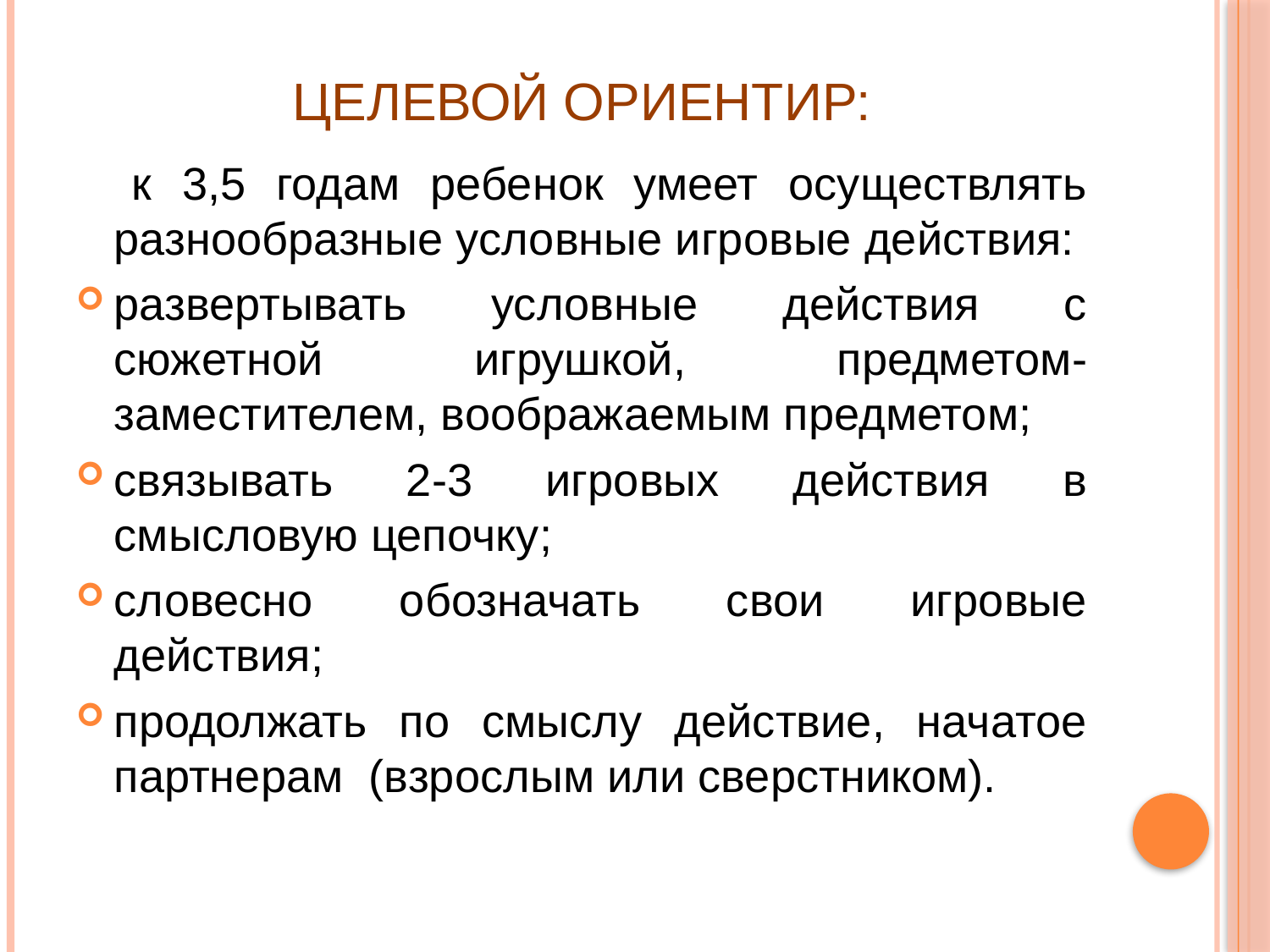

# Целевой ориентир:
 	к 3,5 годам ребенок умеет осуществлять разнообразные условные игровые действия:
развертывать условные действия с сюжетной игрушкой, предметом-заместителем, воображаемым предметом;
связывать 2-3 игровых действия в смысловую цепочку;
словесно обозначать свои игровые действия;
продолжать по смыслу действие, начатое партнерам  (взрослым или сверстником).